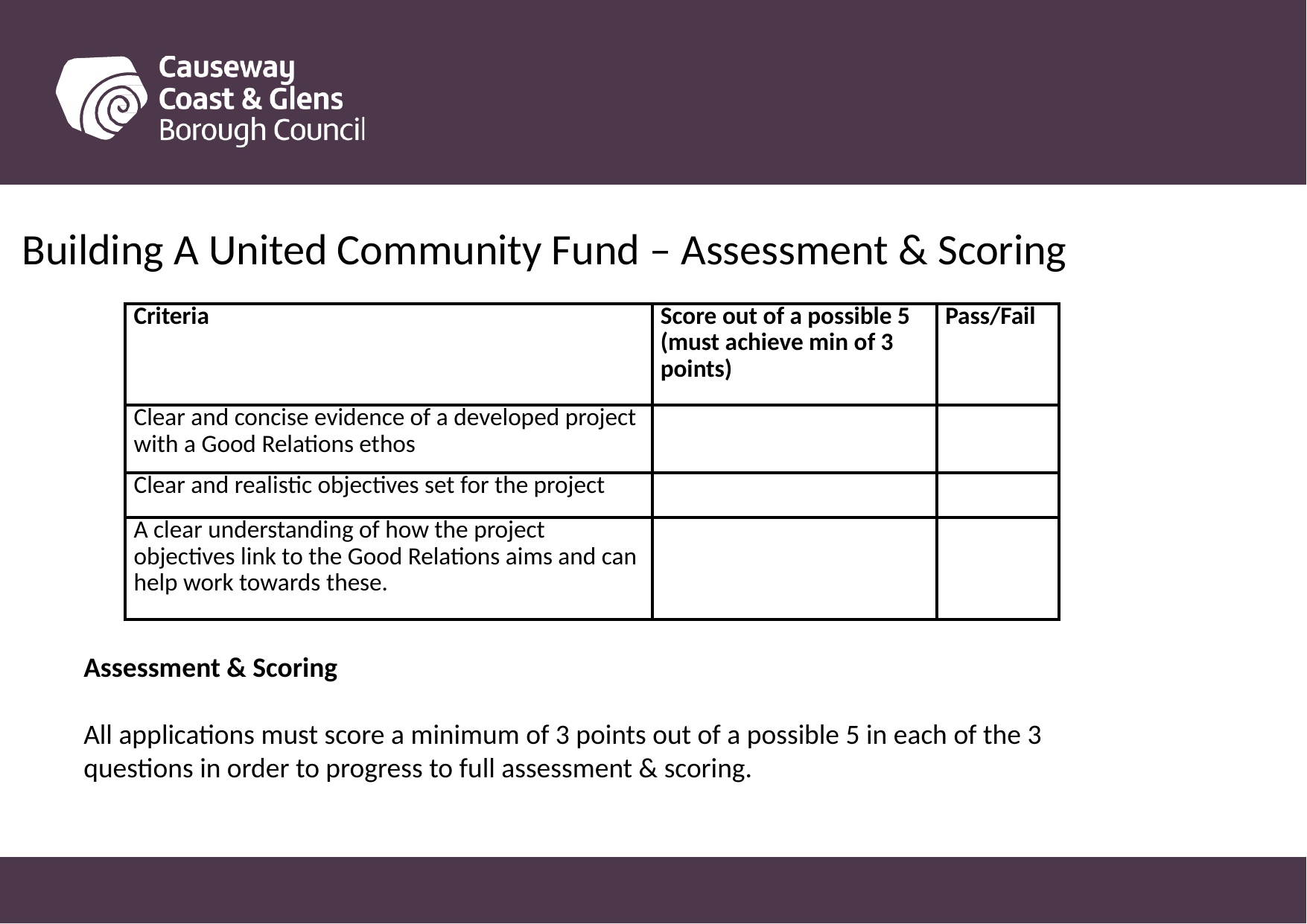

Building A United Community Fund – Assessment & Scoring
| Criteria | Score out of a possible 5 (must achieve min of 3 points) | Pass/Fail |
| --- | --- | --- |
| Clear and concise evidence of a developed project with a Good Relations ethos |  |  |
| Clear and realistic objectives set for the project |  |  |
| A clear understanding of how the project objectives link to the Good Relations aims and can help work towards these. |  |  |
Assessment & Scoring

All applications must score a minimum of 3 points out of a possible 5 in each of the 3 questions in order to progress to full assessment & scoring.